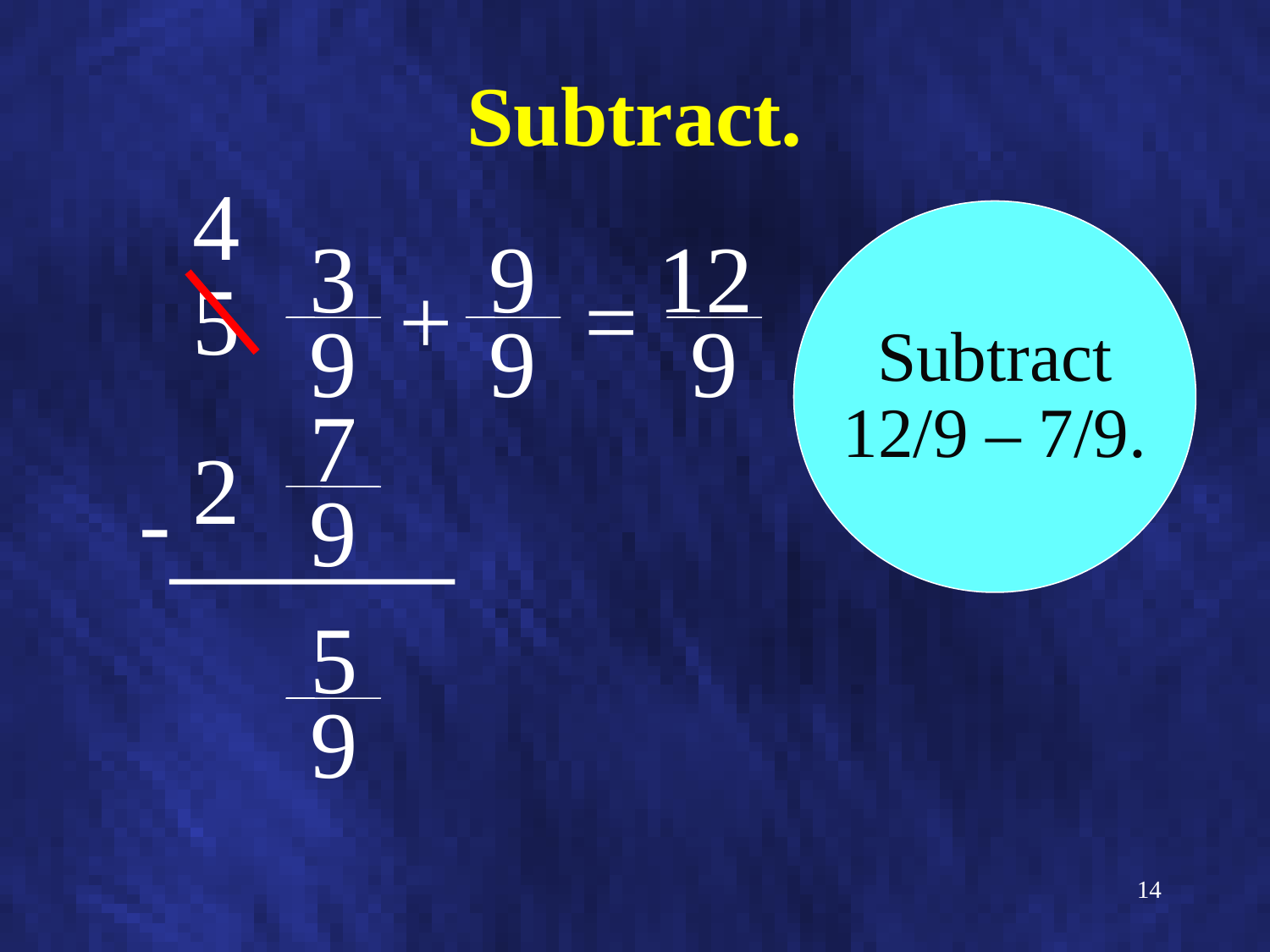

# Subtract.
4
Subtract
12/9 – 7/9.
3
9
12
5
+
=

9
9
9

7
2
-
9

5
9

14